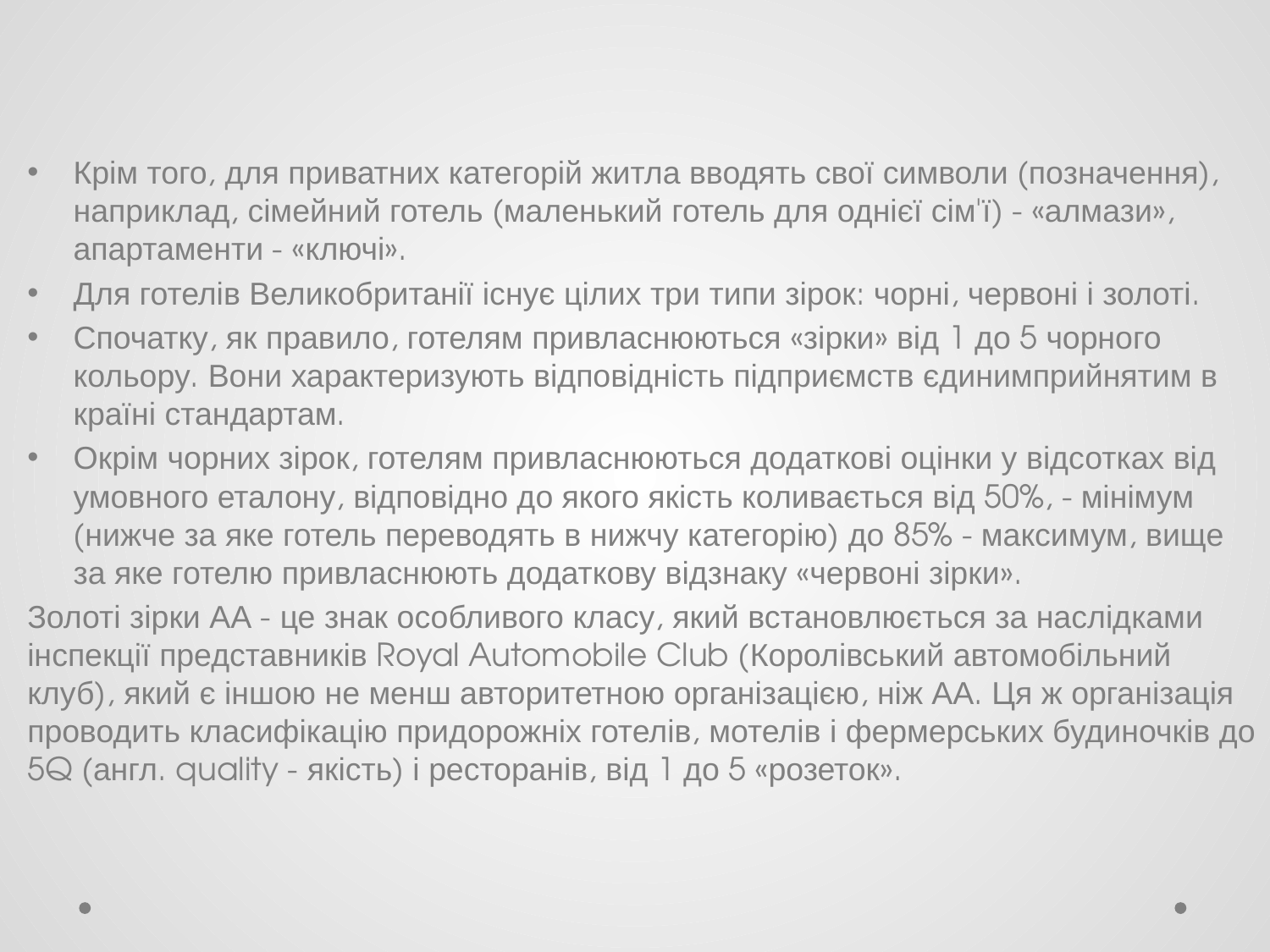

Крім того, для приватних категорій житла вводять свої символи (позначення), наприклад, сімейний готель (маленький готель для однієї сім'ї) - «алмази», апартаменти - «ключі».
Для готелів Великобританії існує цілих три типи зірок: чорні, червоні і золоті.
Спочатку, як правило, готелям привласнюються «зірки» від 1 до 5 чорного кольору. Вони характеризують відповідність підприємств єдинимприйнятим в країні стандартам.
Окрім чорних зірок, готелям привласнюються додаткові оцінки у відсотках від умовного еталону, відповідно до якого якість коливається від 50%, - мінімум (нижче за яке готель переводять в нижчу категорію) до 85% - максимум, вище за яке готелю привласнюють додаткову відзнаку «червоні зірки».
Золоті зірки АА - це знак особливого класу, який встановлюється за наслідками інспекції представників Royal Automobile Club (Королівський автомобільний клуб), який є іншою не менш авторитетною організацією, ніж АА. Ця ж організація проводить класифікацію придорожніх готелів, мотелів і фермерських будиночків до 5Q (англ. quality - якість) і ресторанів, від 1 до 5 «розеток».